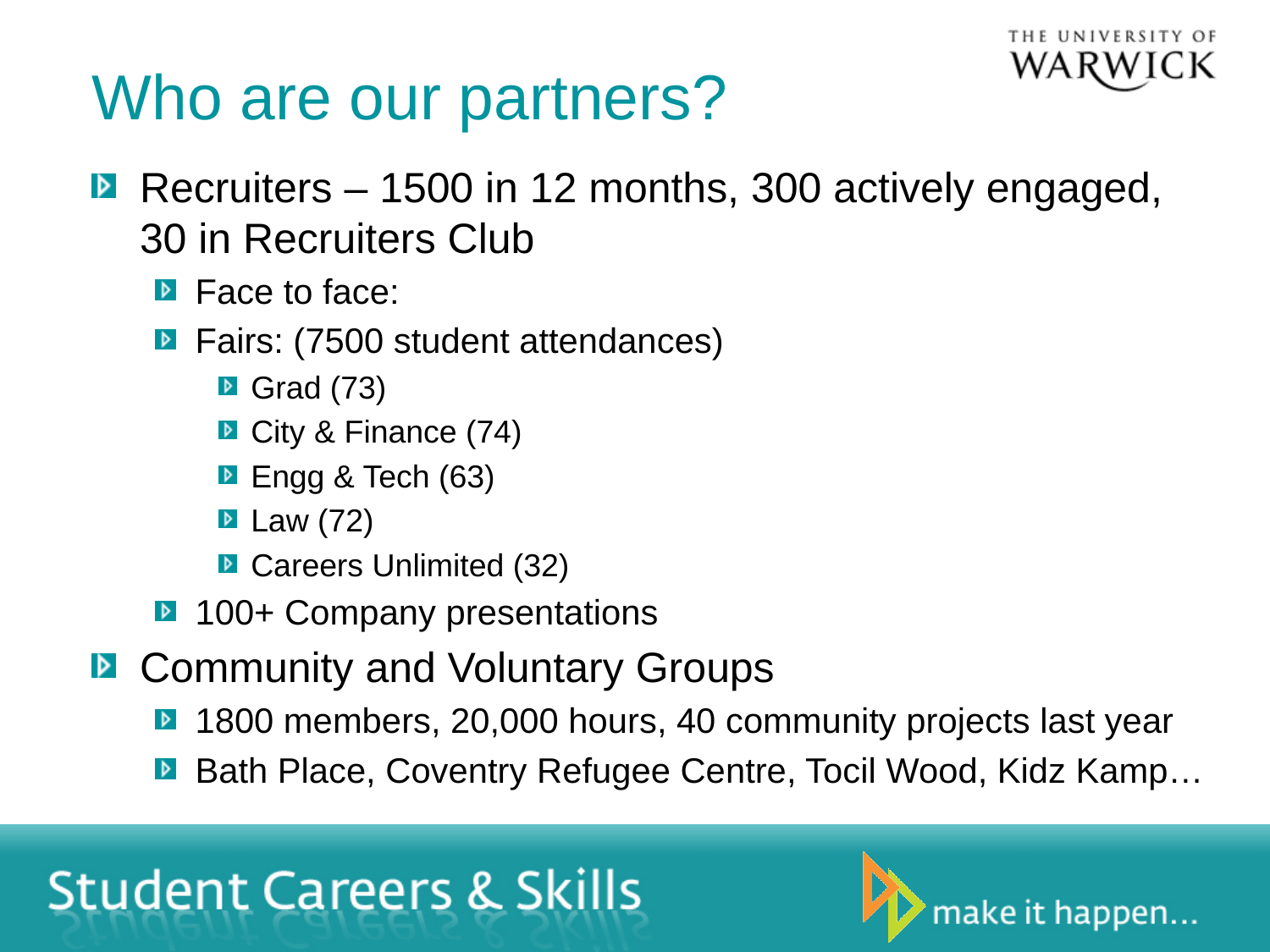

Who are our partners?

Recruiters – 1500 in 12 months, 300 actively engaged, 30 in Recruiters Club
Face to face:
Fairs: (7500 student attendances)
Grad (73)
City & Finance (74)
Engg & Tech (63)
Law (72)
Careers Unlimited (32)
100+ Company presentations
Community and Voluntary Groups
1800 members, 20,000 hours, 40 community projects last year
Bath Place, Coventry Refugee Centre, Tocil Wood, Kidz Kamp…